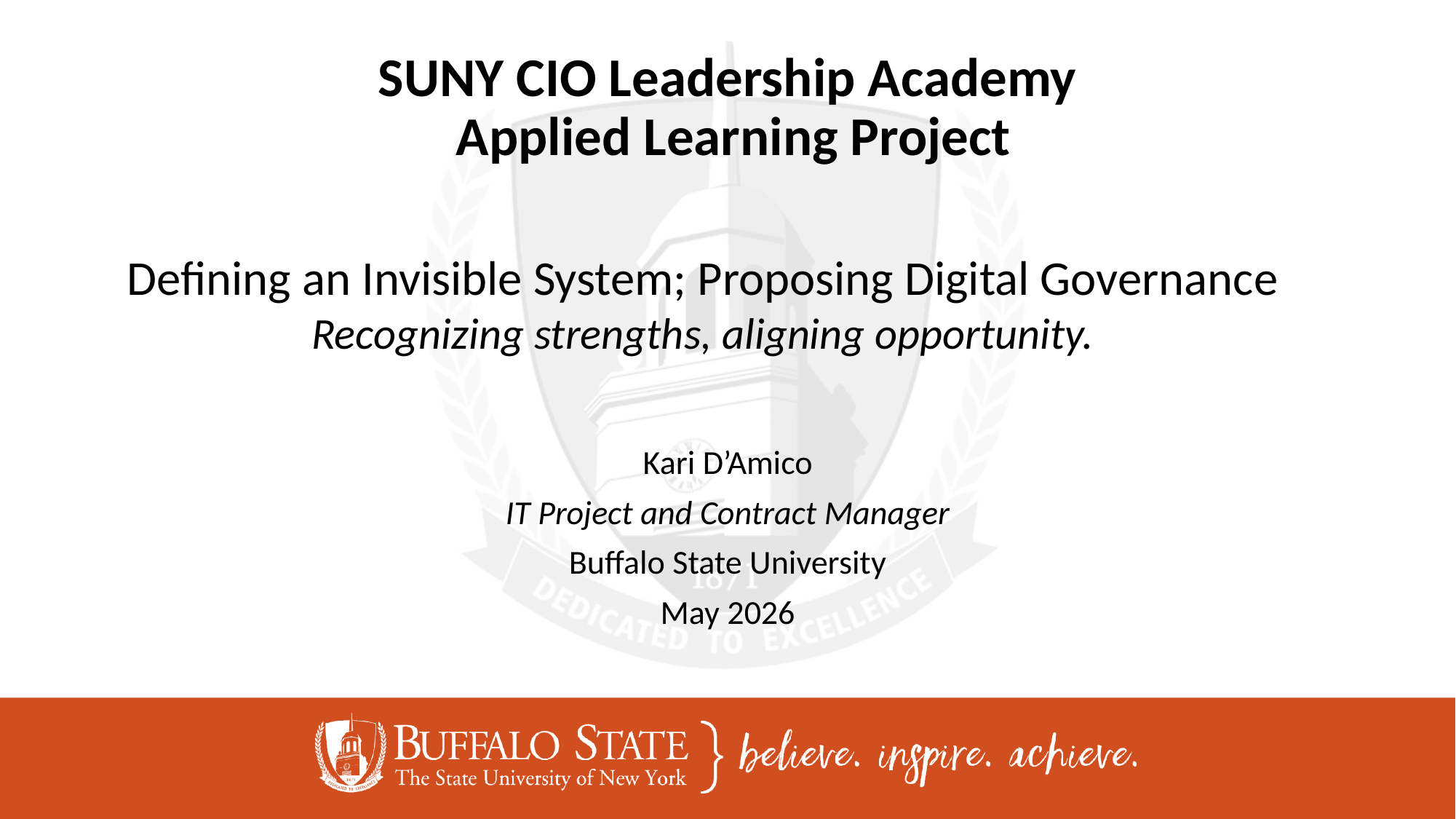

# SUNY CIO Leadership Academy Applied Learning Project
Defining an Invisible System; Proposing Digital Governance
Recognizing strengths, aligning opportunity.
Kari D’Amico
IT Project and Contract Manager
Buffalo State University
May 2026